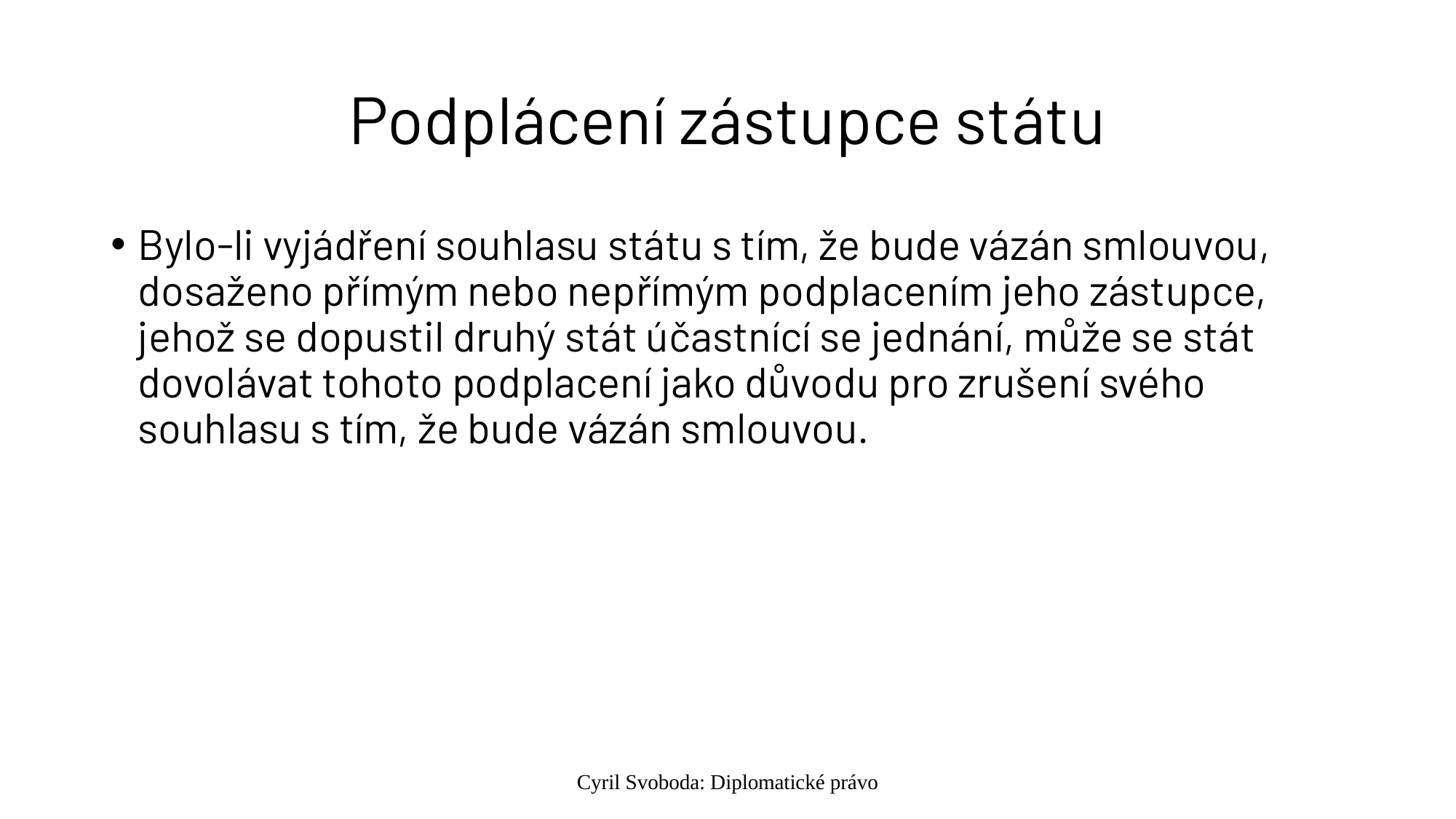

# Podplácení zástupce státu
Bylo-li vyjádření souhlasu státu s tím, že bude vázán smlouvou, dosaženo přímým nebo nepřímým podplacením jeho zástupce, jehož se dopustil druhý stát účastnící se jednání, může se stát dovolávat tohoto podplacení jako důvodu pro zrušení svého souhlasu s tím, že bude vázán smlouvou.
Cyril Svoboda: Diplomatické právo